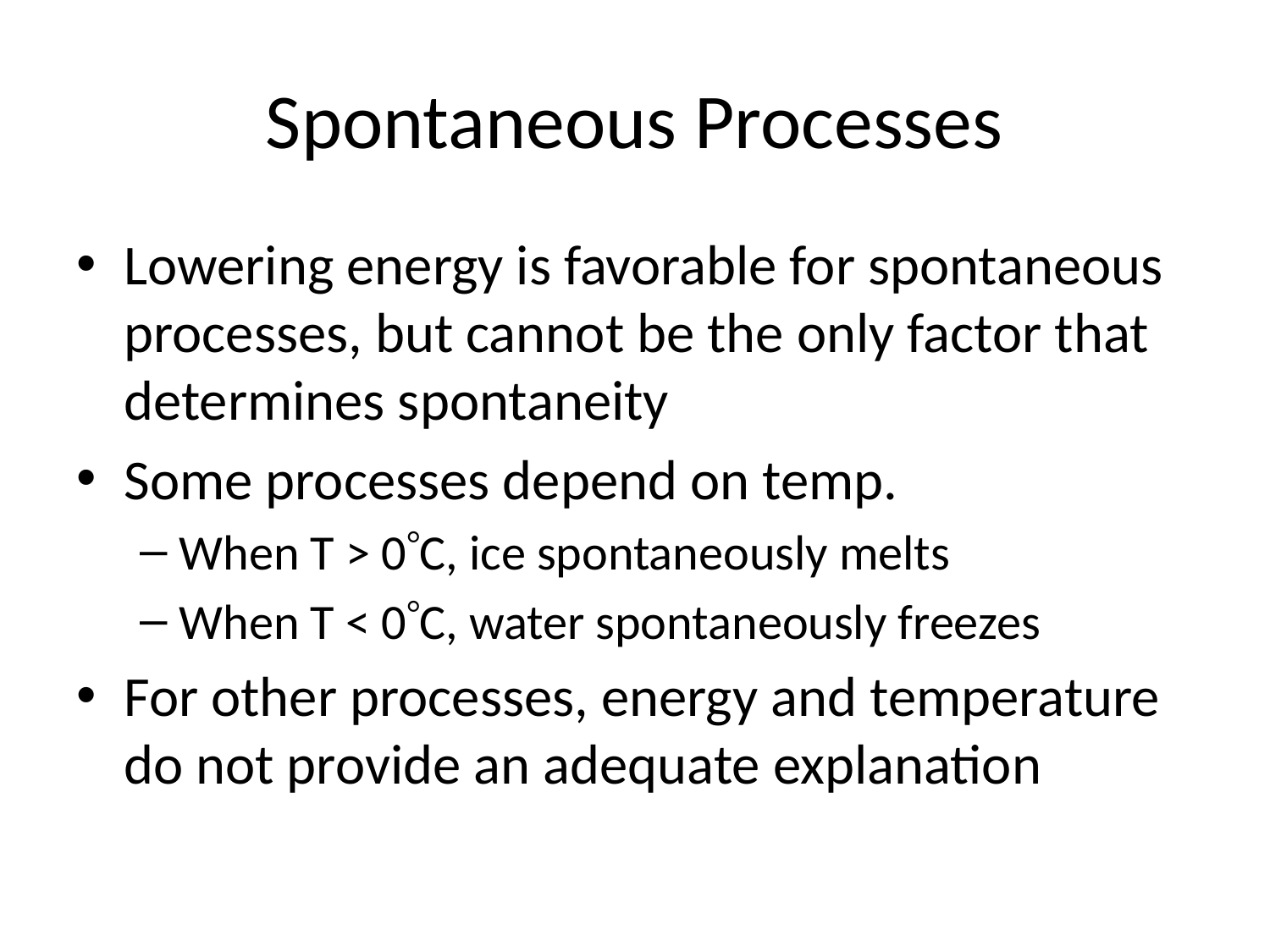

# Spontaneous Processes
Lowering energy is favorable for spontaneous processes, but cannot be the only factor that determines spontaneity
Some processes depend on temp.
When T > 0°C, ice spontaneously melts
When T < 0°C, water spontaneously freezes
For other processes, energy and temperature do not provide an adequate explanation